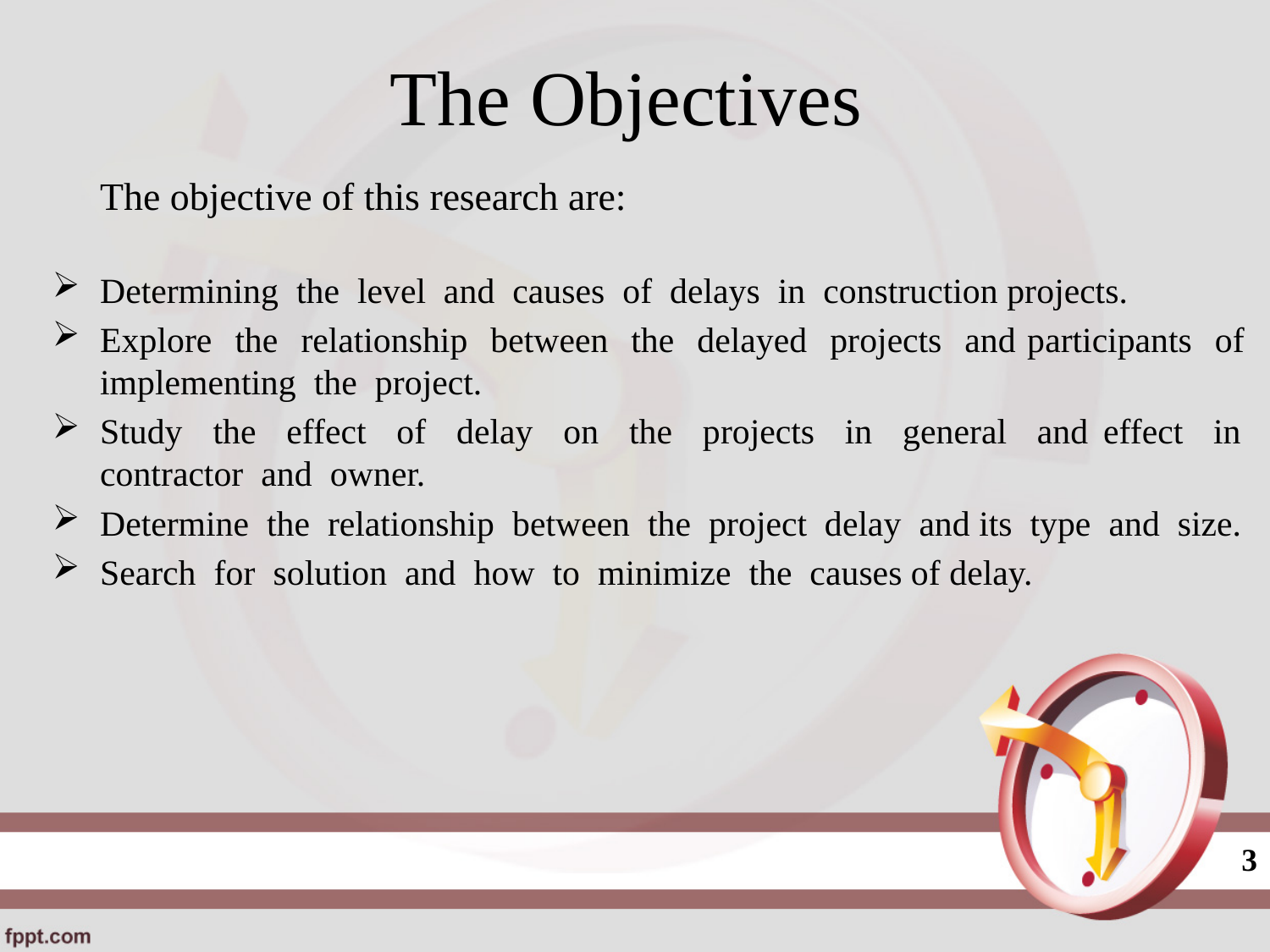

# The Objectives
The objective of this research are:
Determining  the  level  and  causes  of  delays  in  construction projects.
Explore  the  relationship  between  the  delayed  projects  and participants  of  implementing  the  project.
Study  the  effect  of  delay  on  the  projects  in  general  and effect  in  contractor  and  owner.
Determine  the  relationship  between  the  project  delay  and its  type  and  size.
Search  for  solution  and  how  to  minimize  the  causes of delay.

3